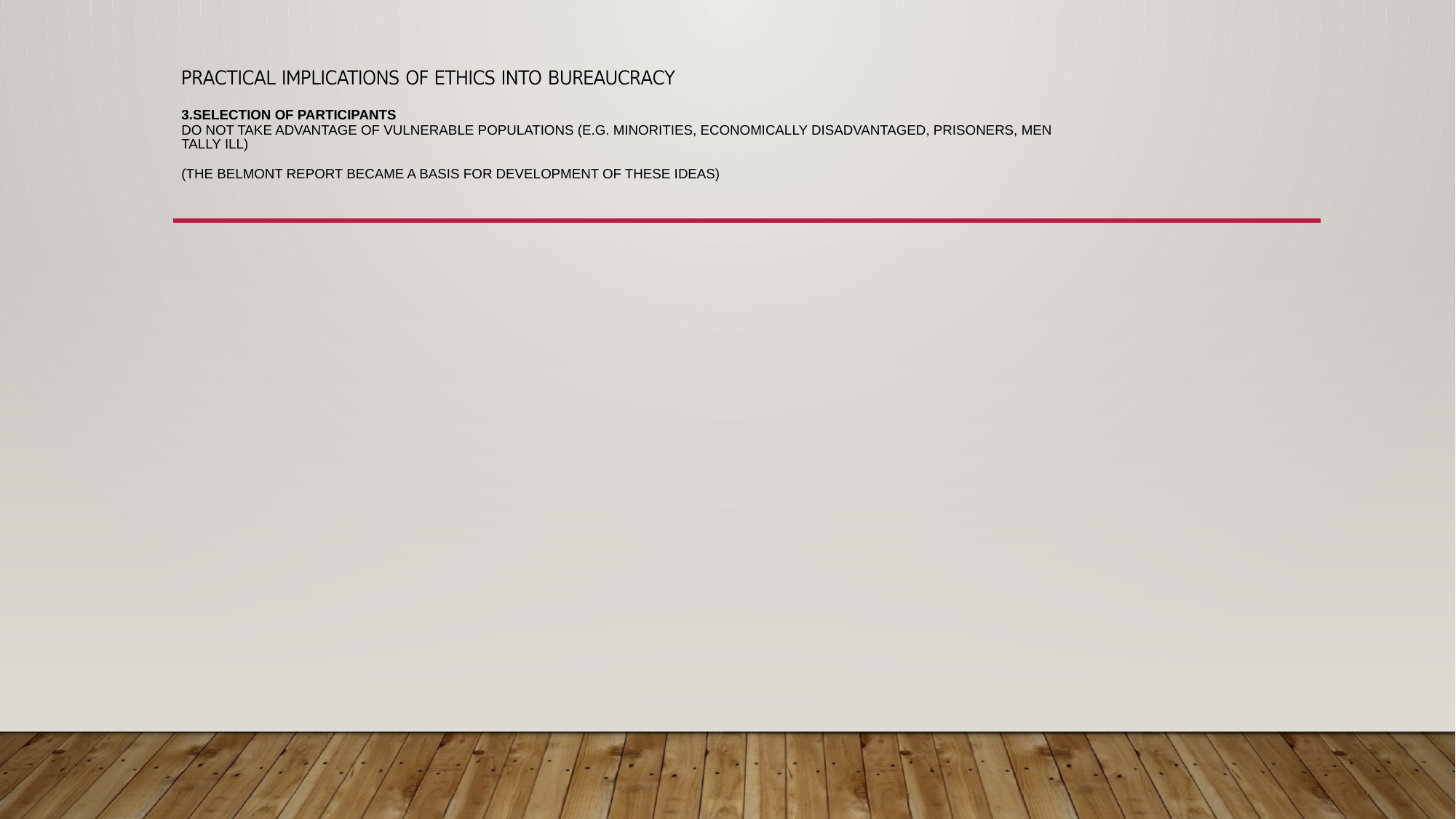

# Practical IMPLications of Ethics into bureaucracy 3.Selection of Participants Do not take advantage of vulnerable populations (e.g. minorities, economically disadvantaged, prisoners, men tally ill) (The Belmont Report became a basis for development of these ideas)